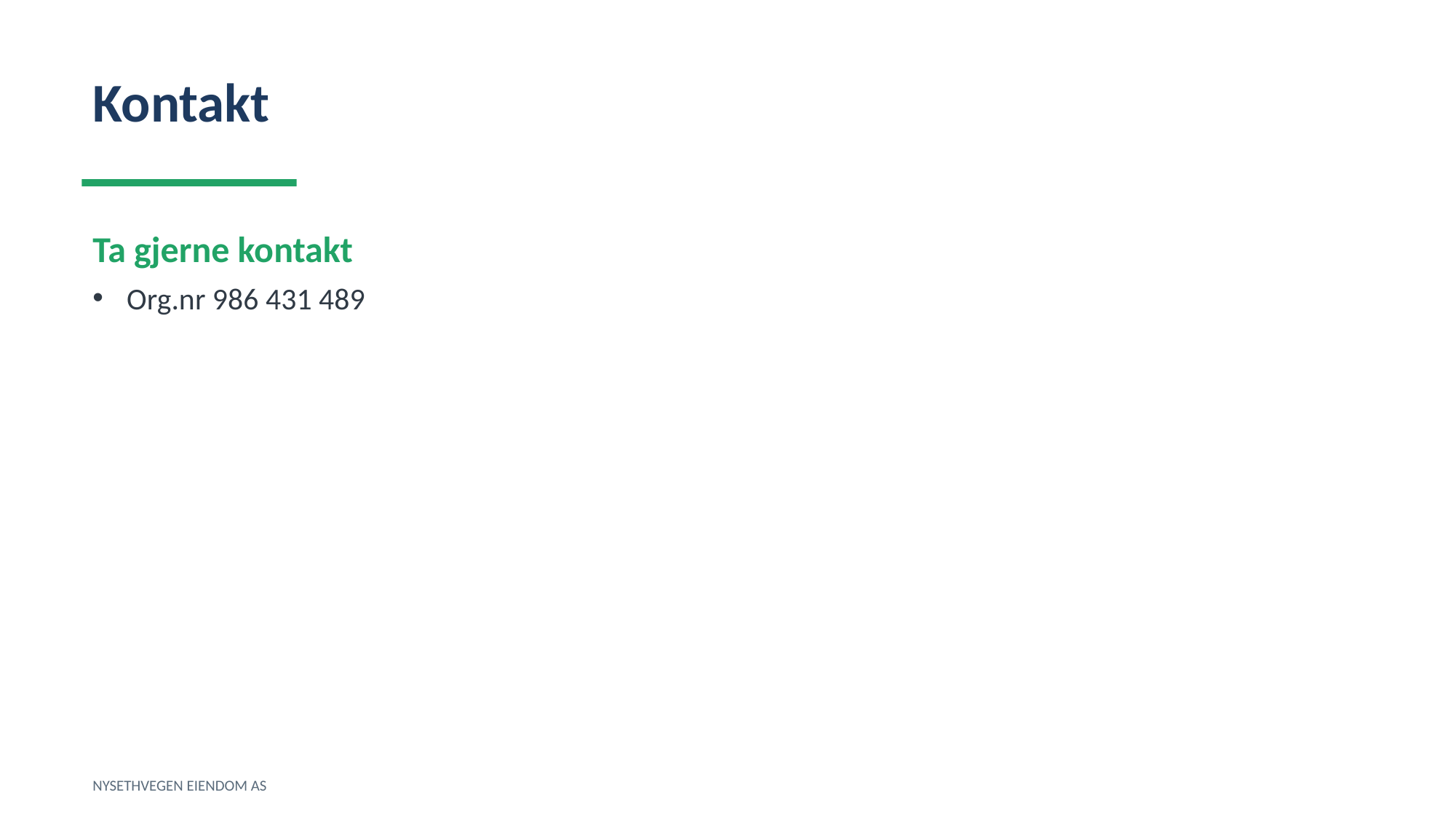

Kontakt

Ta gjerne kontakt
Org.nr 986 431 489
NYSETHVEGEN EIENDOM AS